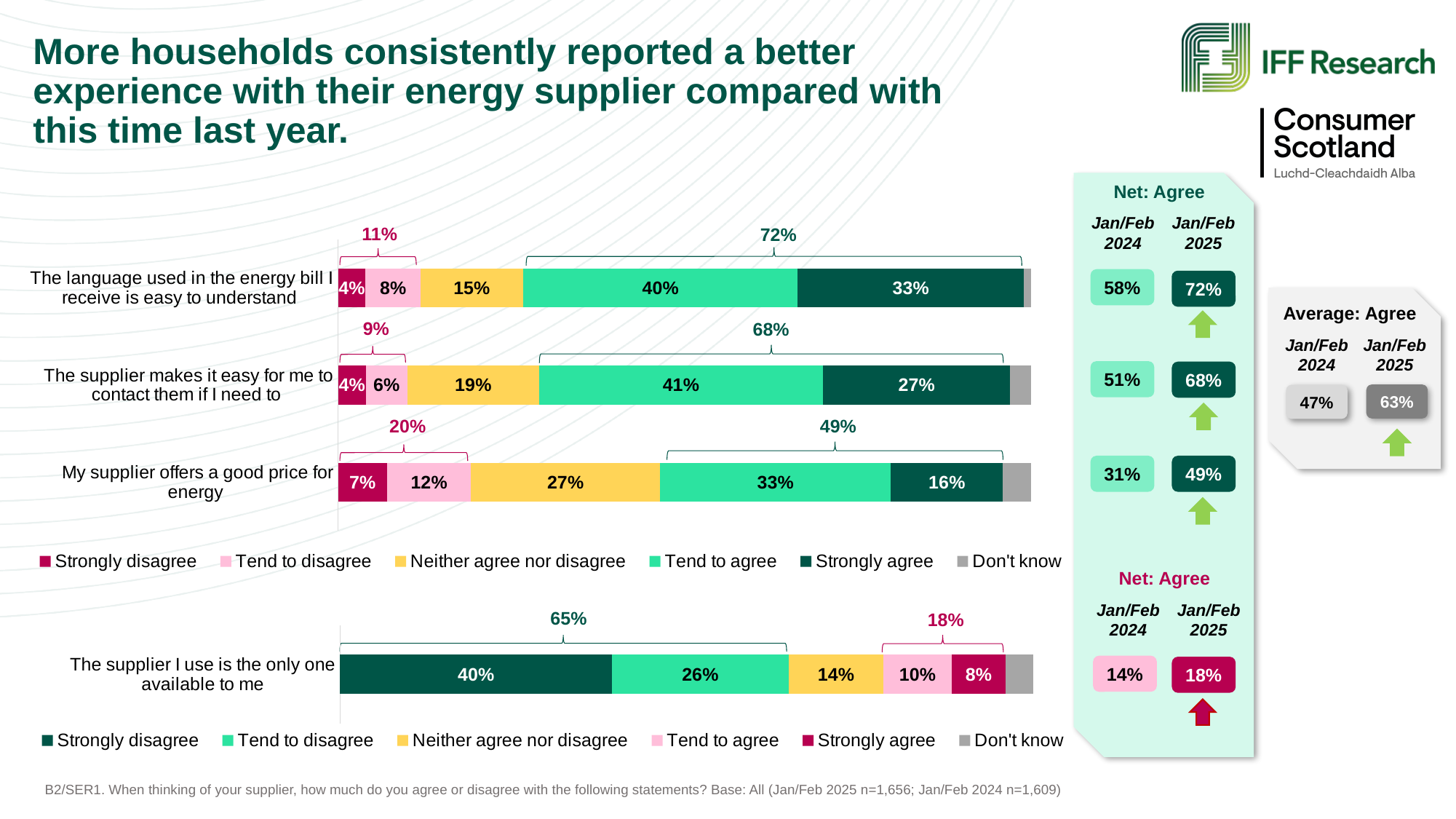

# More households consistently reported a better experience with their energy supplier compared with this time last year.

Net: Agree

### Chart

| Category | Strongly disagree | Tend to disagree | Neither agree nor disagree | Tend to agree | Strongly agree | Don't know |
|---|---|---|---|---|---|---|
| My supplier offers a good price for energy  | 0.07 | 0.12 | 0.27 | 0.33 | 0.16 | 0.04 |
| The supplier makes it easy for me to contact them if I need to  | 0.04 | 0.06 | 0.19 | 0.41 | 0.27 | 0.03 |
| The language used in the energy bill I receive is easy to understand  | 0.04 | 0.08 | 0.15 | 0.4 | 0.33 | 0.01 |
Jan/Feb 2024
Jan/Feb 2025
11%
72%

58%
72%

Average: Agree
9%

68%

Jan/Feb 2024
Jan/Feb 2025
51%
68%
63%
47%

20%
49%

31%
49%

Net: Agree

Jan/Feb 2024
Jan/Feb 2025
65%

### Chart

| Category | Strongly disagree | Tend to disagree | Neither agree nor disagree | Tend to agree | Strongly agree | Don't know |
|---|---|---|---|---|---|---|
| The supplier I use is the only one available to me | 0.4 | 0.26 | 0.14 | 0.1 | 0.08 | 0.04 |
18%
14%
18%

B2/SER1. When thinking of your supplier, how much do you agree or disagree with the following statements? Base: All (Jan/Feb 2025 n=1,656; Jan/Feb 2024 n=1,609)